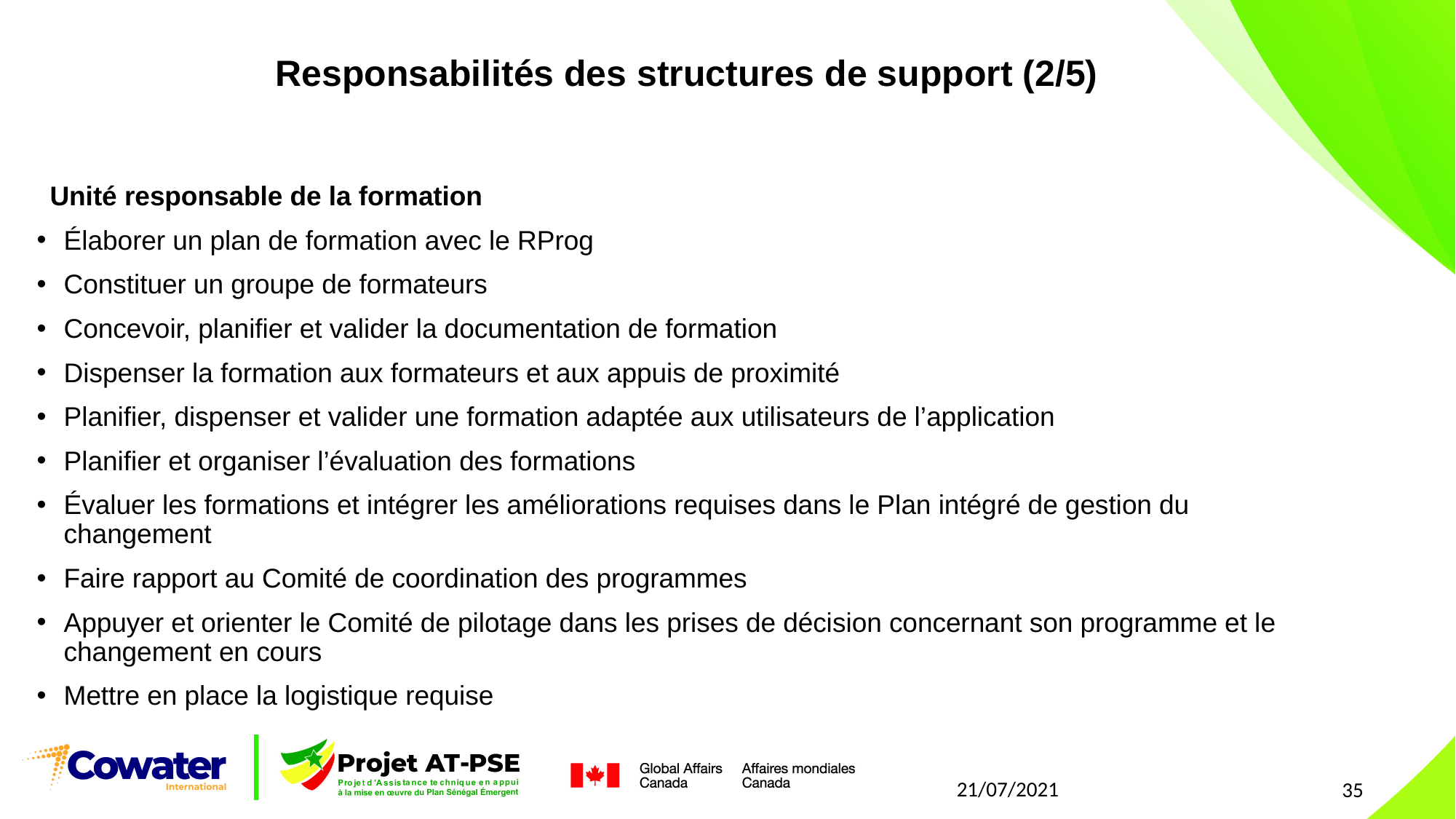

Responsabilités des structures de support (2/5)
Unité responsable de la formation
Élaborer un plan de formation avec le RProg
Constituer un groupe de formateurs
Concevoir, planifier et valider la documentation de formation
Dispenser la formation aux formateurs et aux appuis de proximité
Planifier, dispenser et valider une formation adaptée aux utilisateurs de l’application
Planifier et organiser l’évaluation des formations
Évaluer les formations et intégrer les améliorations requises dans le Plan intégré de gestion du changement
Faire rapport au Comité de coordination des programmes
Appuyer et orienter le Comité de pilotage dans les prises de décision concernant son programme et le changement en cours
Mettre en place la logistique requise
21/07/2021
35